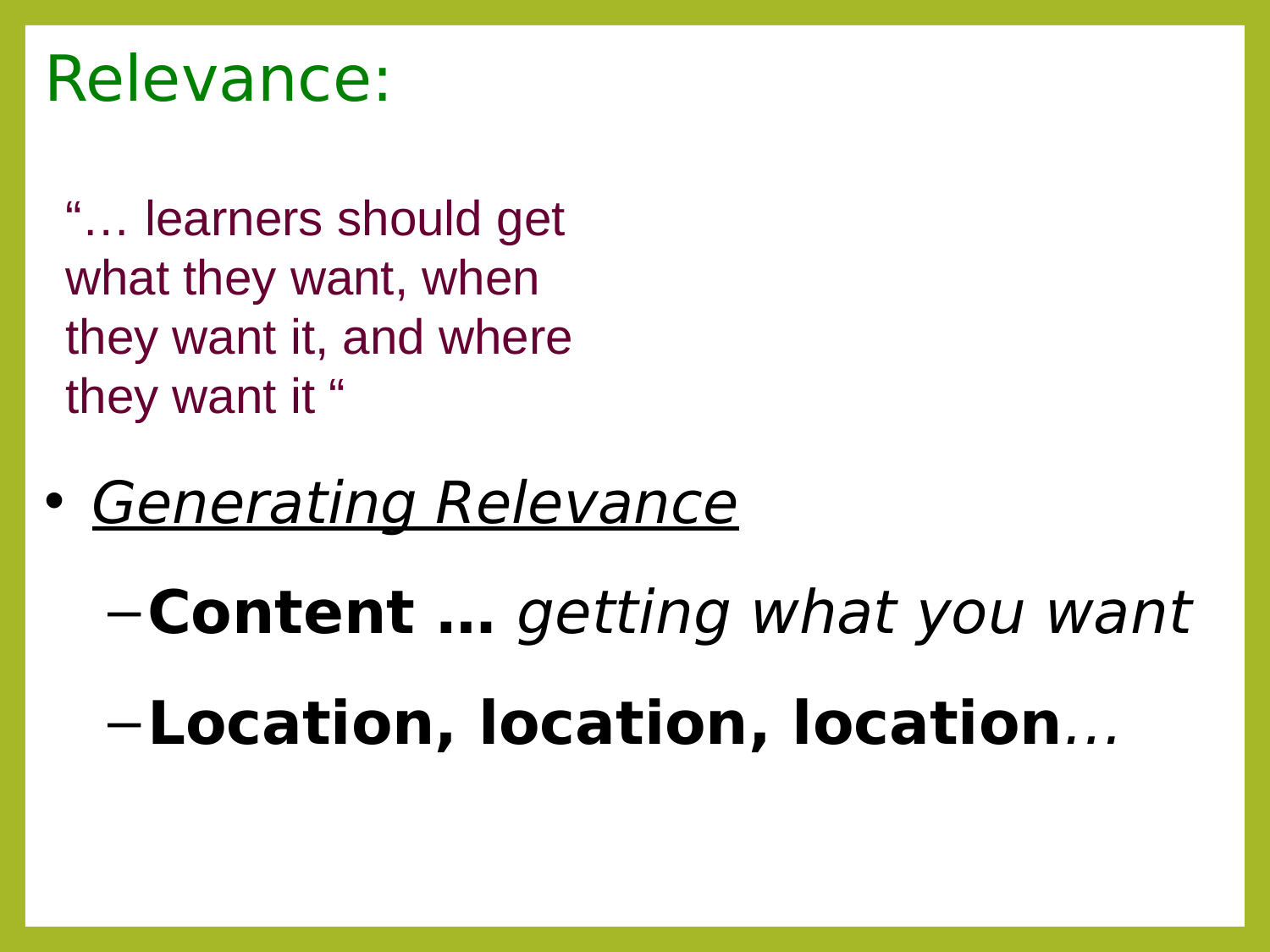

Relevance:

Generating Relevance
Content … getting what you want
Location, location, location…
“… learners should get what they want, when they want it, and where they want it “